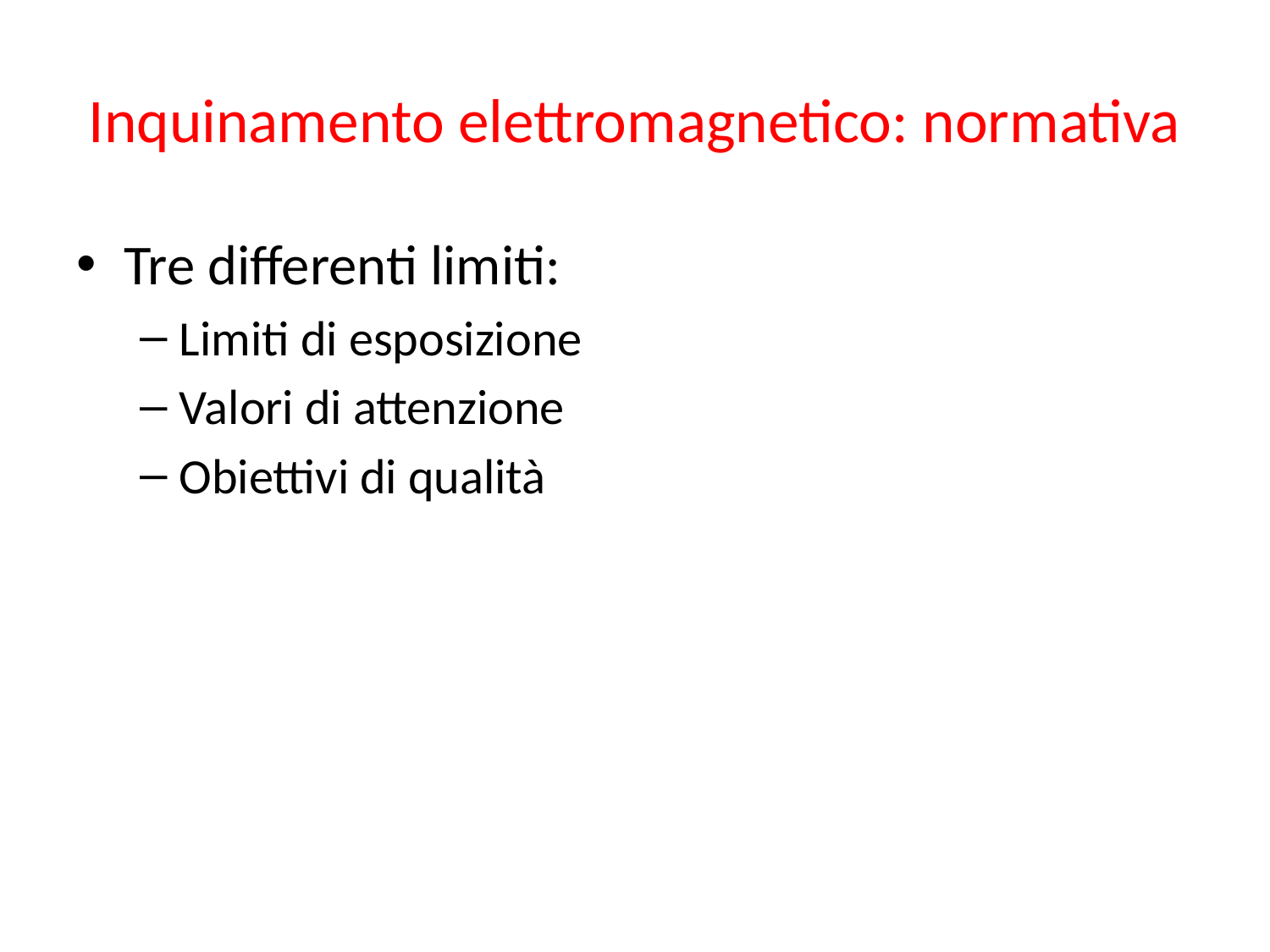

# Inquinamento elettromagnetico: normativa
Tre differenti limiti:
Limiti di esposizione
Valori di attenzione
Obiettivi di qualità